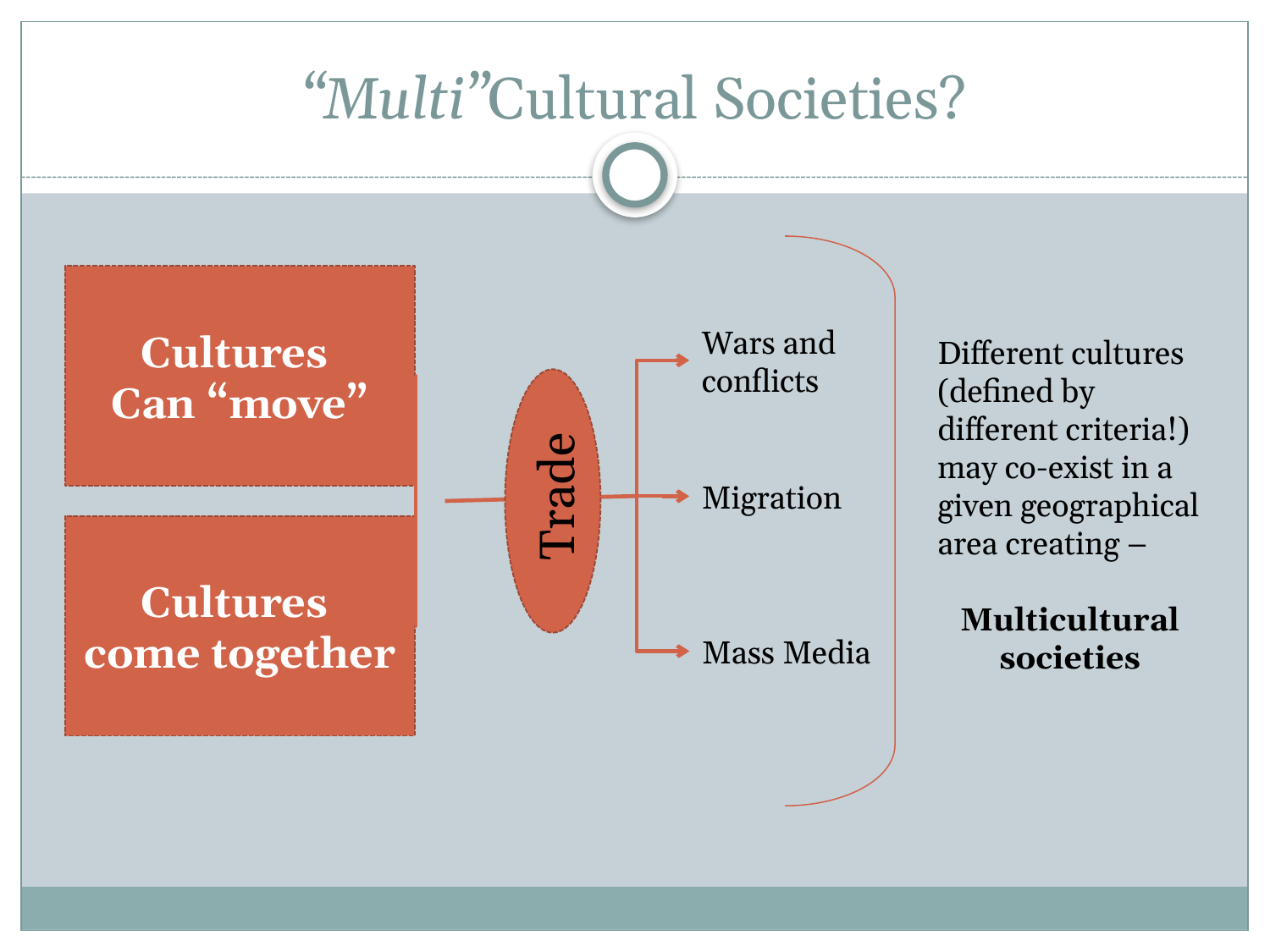

# “Multi”Cultural Societies?

Cultures
Can “move”
Wars and
conflicts
Different cultures (defined by different criteria!) may co-exist in a given geographical area creating –

Multicultural societies

Trade
Migration
Cultures
come together
Mass Media